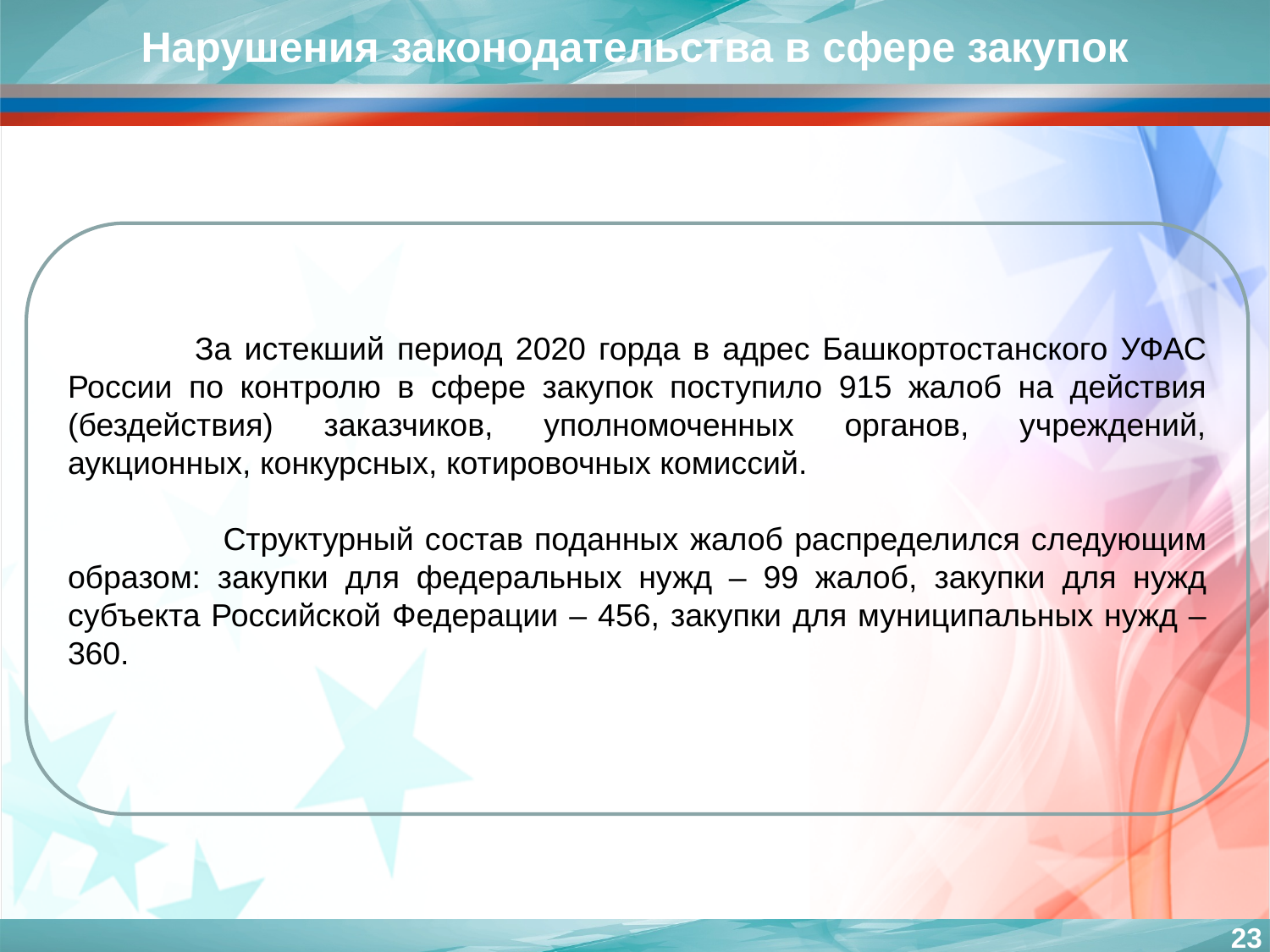

Нарушения законодательства в сфере закупок
	За истекший период 2020 горда в адрес Башкортостанского УФАС России по контролю в сфере закупок поступило 915 жалоб на действия (бездействия) заказчиков, уполномоченных органов, учреждений, аукционных, конкурсных, котировочных комиссий.

              Структурный состав поданных жалоб распределился следующим образом: закупки для федеральных нужд – 99 жалоб, закупки для нужд субъекта Российской Федерации – 456, закупки для муниципальных нужд – 360.

23